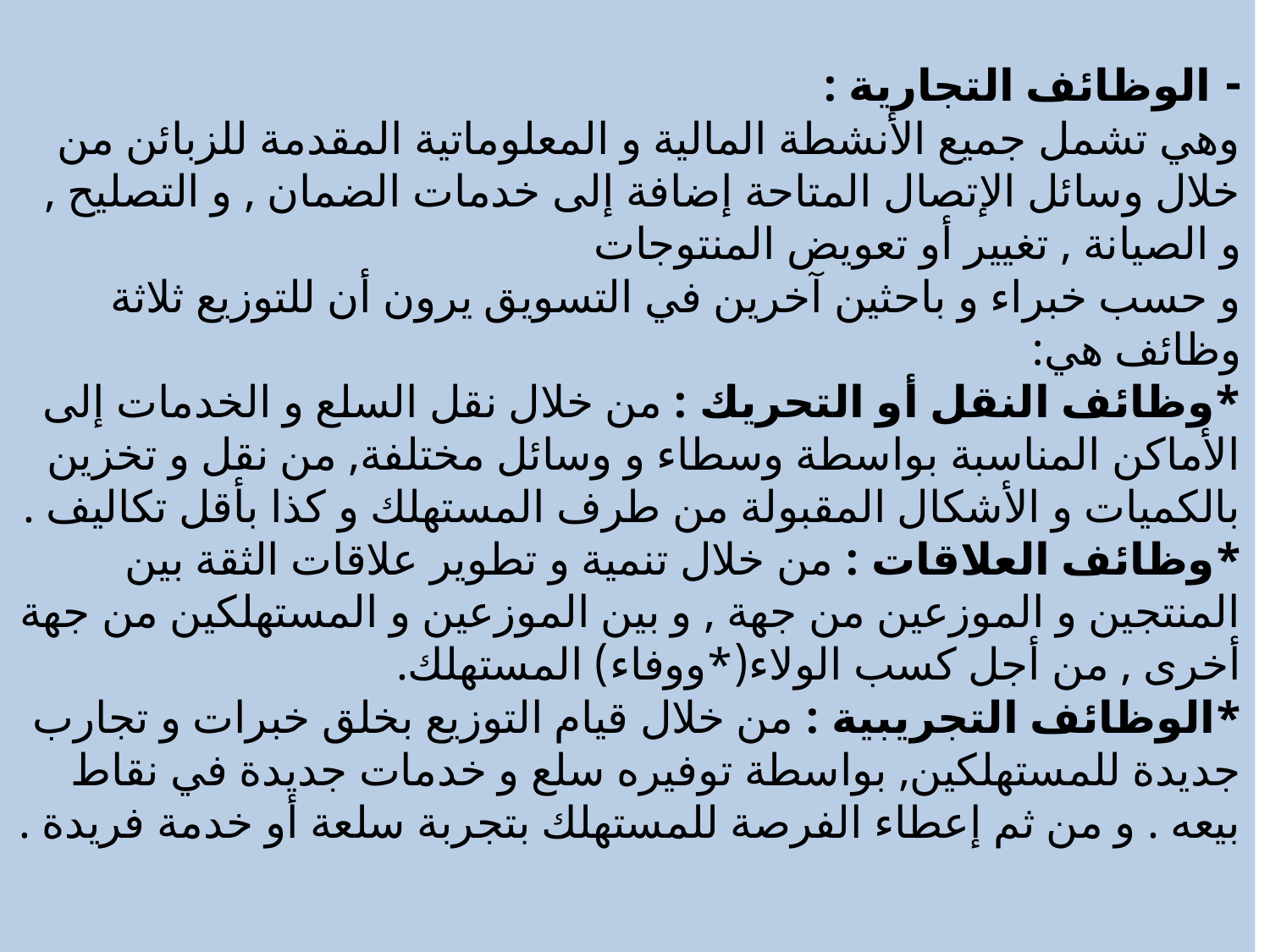

# - الوظائف التجارية : وهي تشمل جميع الأنشطة المالية و المعلوماتية المقدمة للزبائن من خلال وسائل الإتصال المتاحة إضافة إلى خدمات الضمان , و التصليح , و الصيانة , تغيير أو تعويض المنتوجات و حسب خبراء و باحثين آخرين في التسويق يرون أن للتوزيع ثلاثة وظائف هي: *وظائف النقل أو التحريك : من خلال نقل السلع و الخدمات إلى الأماكن المناسبة بواسطة وسطاء و وسائل مختلفة, من نقل و تخزين بالكميات و الأشكال المقبولة من طرف المستهلك و كذا بأقل تكاليف . *وظائف العلاقات : من خلال تنمية و تطوير علاقات الثقة بين المنتجين و الموزعين من جهة , و بين الموزعين و المستهلكين من جهة أخرى , من أجل كسب الولاء(*ووفاء) المستهلك. *الوظائف التجريبية : من خلال قيام التوزيع بخلق خبرات و تجارب جديدة للمستهلكين, بواسطة توفيره سلع و خدمات جديدة في نقاط بيعه . و من ثم إعطاء الفرصة للمستهلك بتجربة سلعة أو خدمة فريدة .